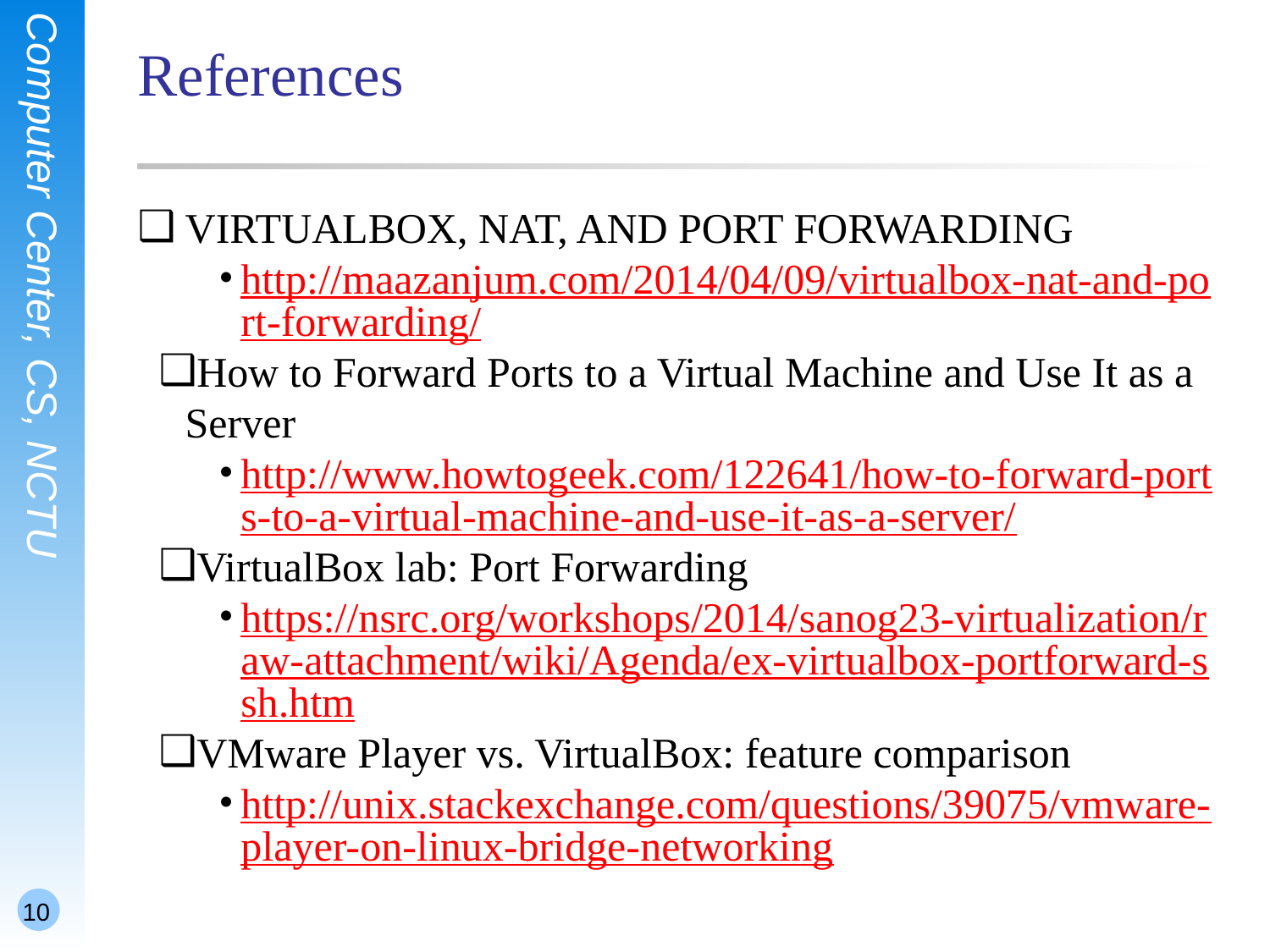

# References
VIRTUALBOX, NAT, AND PORT FORWARDING
http://maazanjum.com/2014/04/09/virtualbox-nat-and-port-forwarding/
How to Forward Ports to a Virtual Machine and Use It as a Server
http://www.howtogeek.com/122641/how-to-forward-ports-to-a-virtual-machine-and-use-it-as-a-server/
VirtualBox lab: Port Forwarding
https://nsrc.org/workshops/2014/sanog23-virtualization/raw-attachment/wiki/Agenda/ex-virtualbox-portforward-ssh.htm
VMware Player vs. VirtualBox: feature comparison
http://unix.stackexchange.com/questions/39075/vmware-player-on-linux-bridge-networking
10